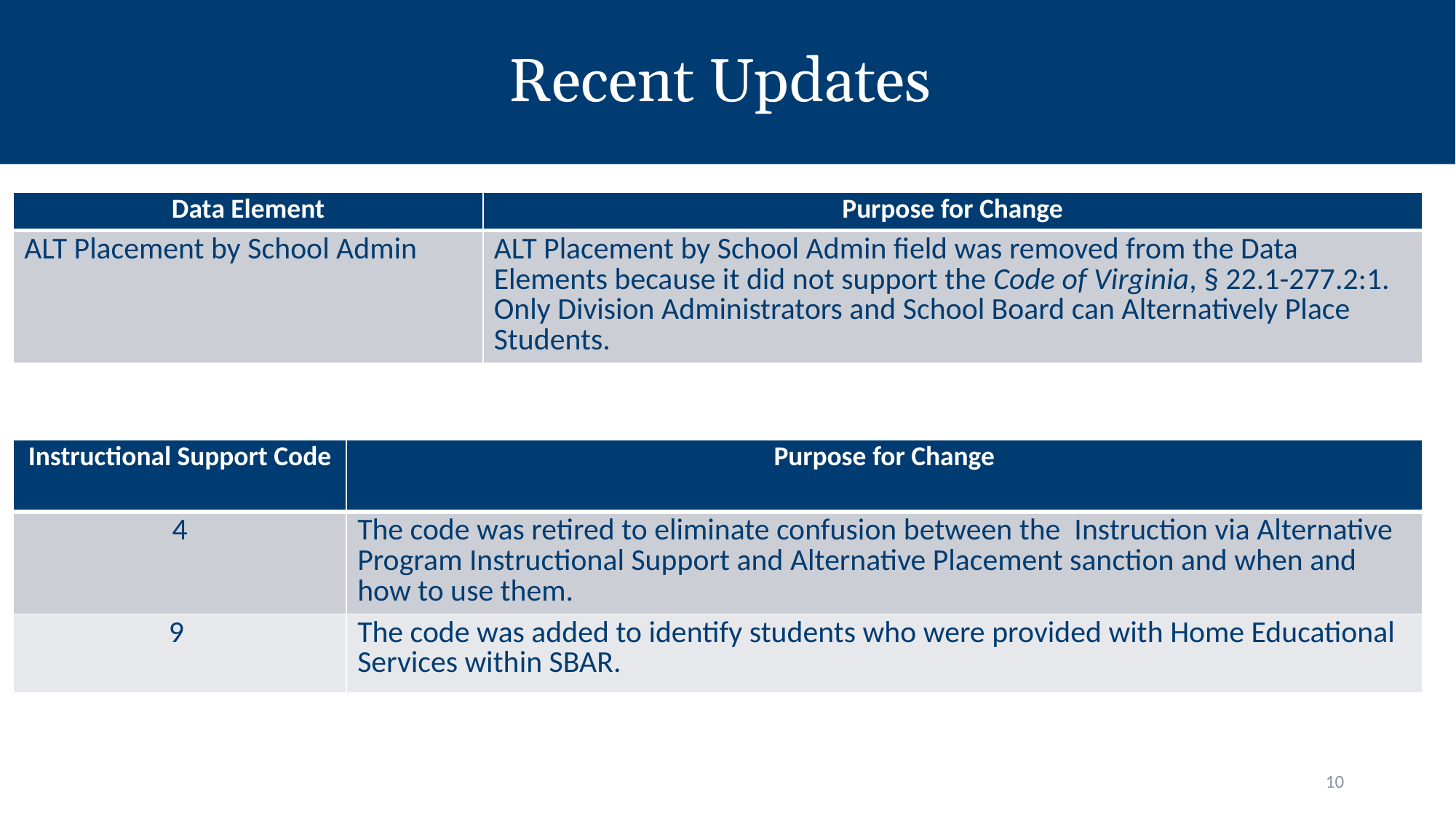

Recent Updates
| Data Element | Purpose for Change |
| --- | --- |
| ALT Placement by School Admin | ALT Placement by School Admin field was removed from the Data Elements because it did not support the Code of Virginia, § 22.1-277.2:1. Only Division Administrators and School Board can Alternatively Place Students. |

| Instructional Support Code | Purpose for Change |
| --- | --- |
| 4 | The code was retired to eliminate confusion between the Instruction via Alternative Program Instructional Support and Alternative Placement sanction and when and how to use them. |
| 9 | The code was added to identify students who were provided with Home Educational Services within SBAR. |
10